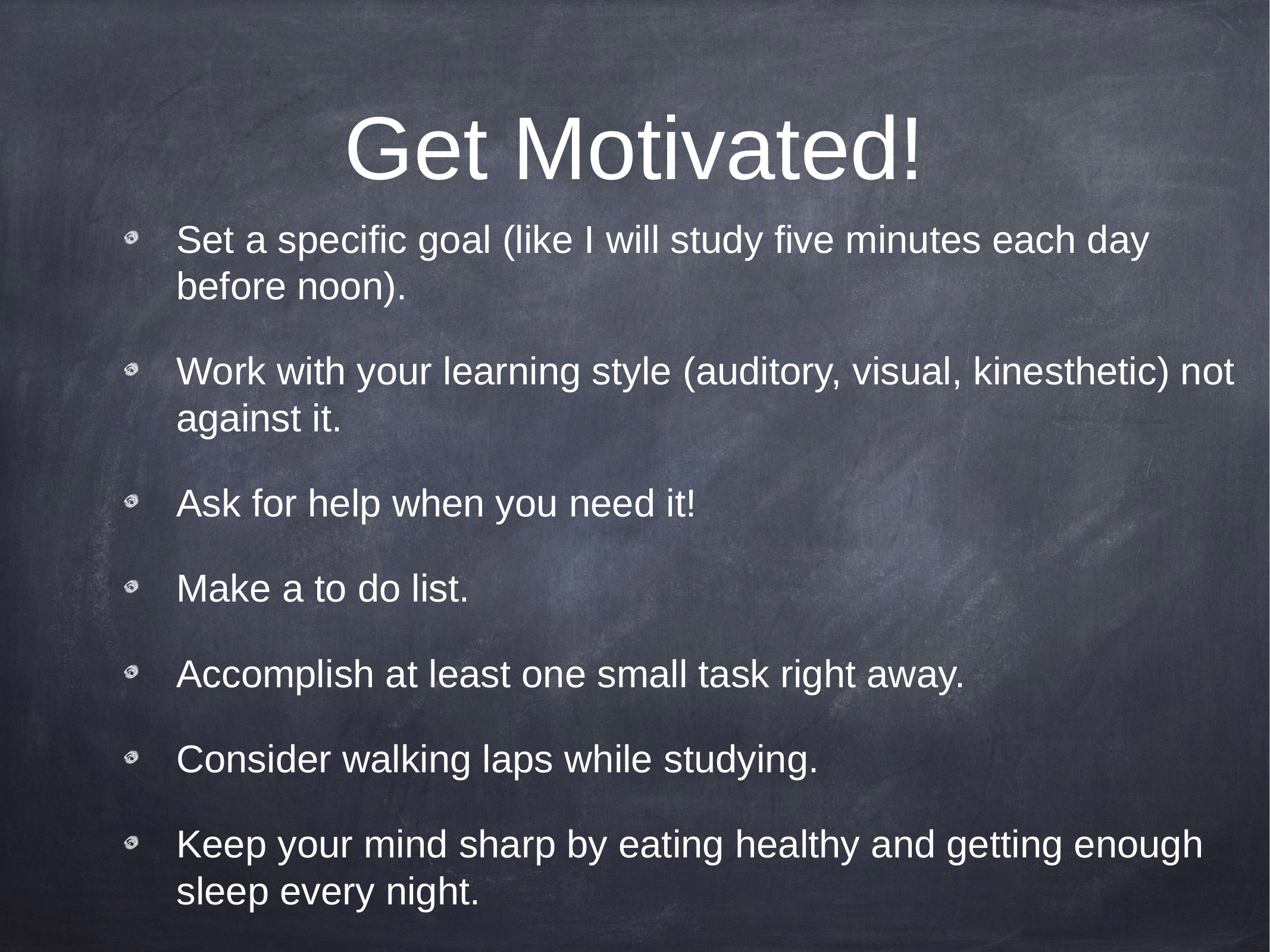

# Get Motivated!
Set a specific goal (like I will study five minutes each day before noon).
Work with your learning style (auditory, visual, kinesthetic) not against it.
Ask for help when you need it!
Make a to do list.
Accomplish at least one small task right away.
Consider walking laps while studying.
Keep your mind sharp by eating healthy and getting enough sleep every night.